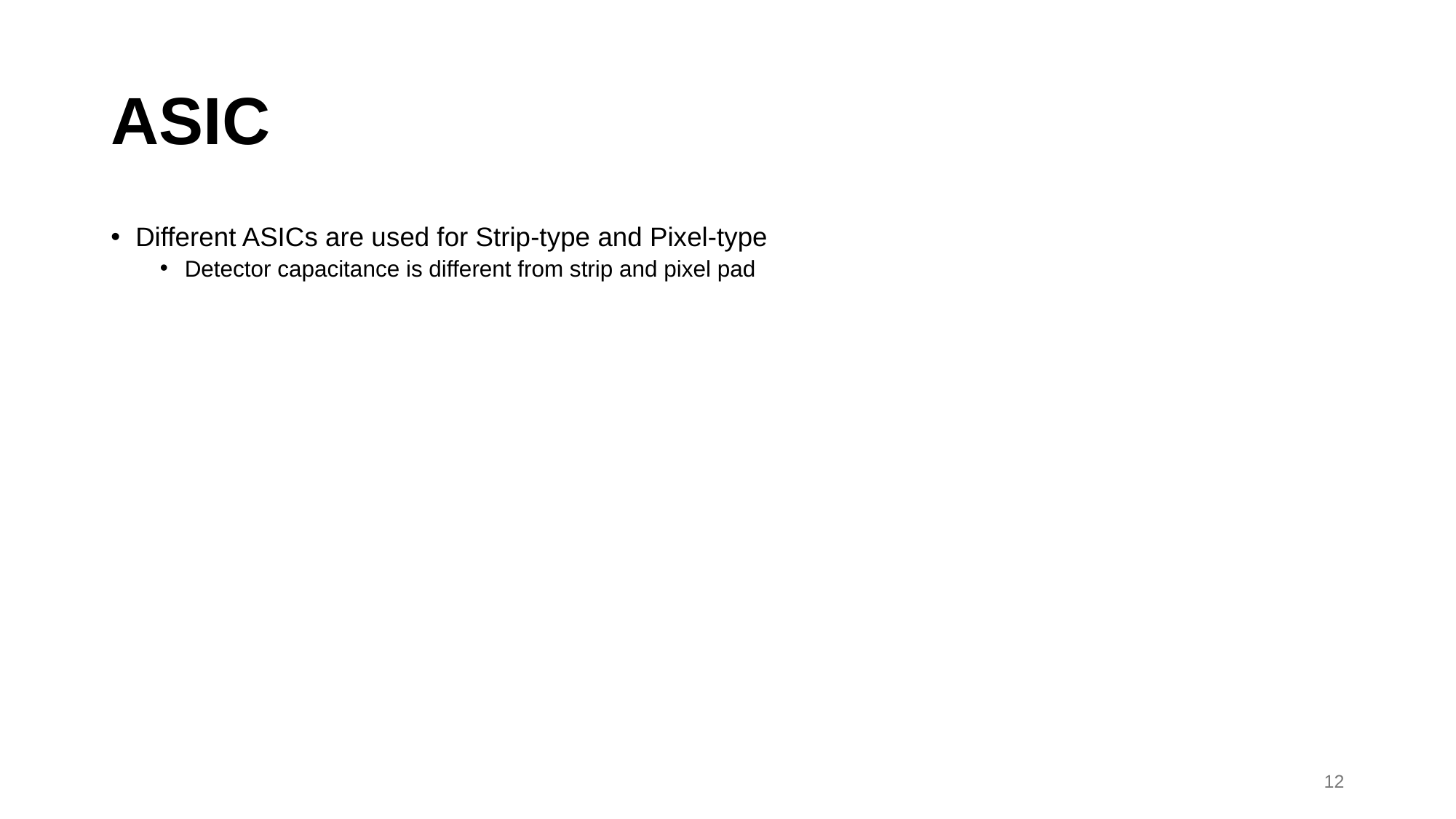

# ASIC
Different ASICs are used for Strip-type and Pixel-type
Detector capacitance is different from strip and pixel pad

FCFD for Strip-type:
TOA + ADC（65 nm process）
Detector capacitance target: <15pF
Dynamic range: 5 ~ 40 fC
Power consumption: 2~4 mW/ch
64 x 2 = 128 ch
Timing jitter (analog): 10 ~ 20 ps

EICROC for Pixel-type:
TOA + ADC（130 nm process）
Detector capacitance target: 1~5 pF
Dynamic range: 1~50 fC
Power consumption: <2 mW/ch
32 x 32 = 1024 ch
Timing jitter (analog): 10 ~ 20 ps

12